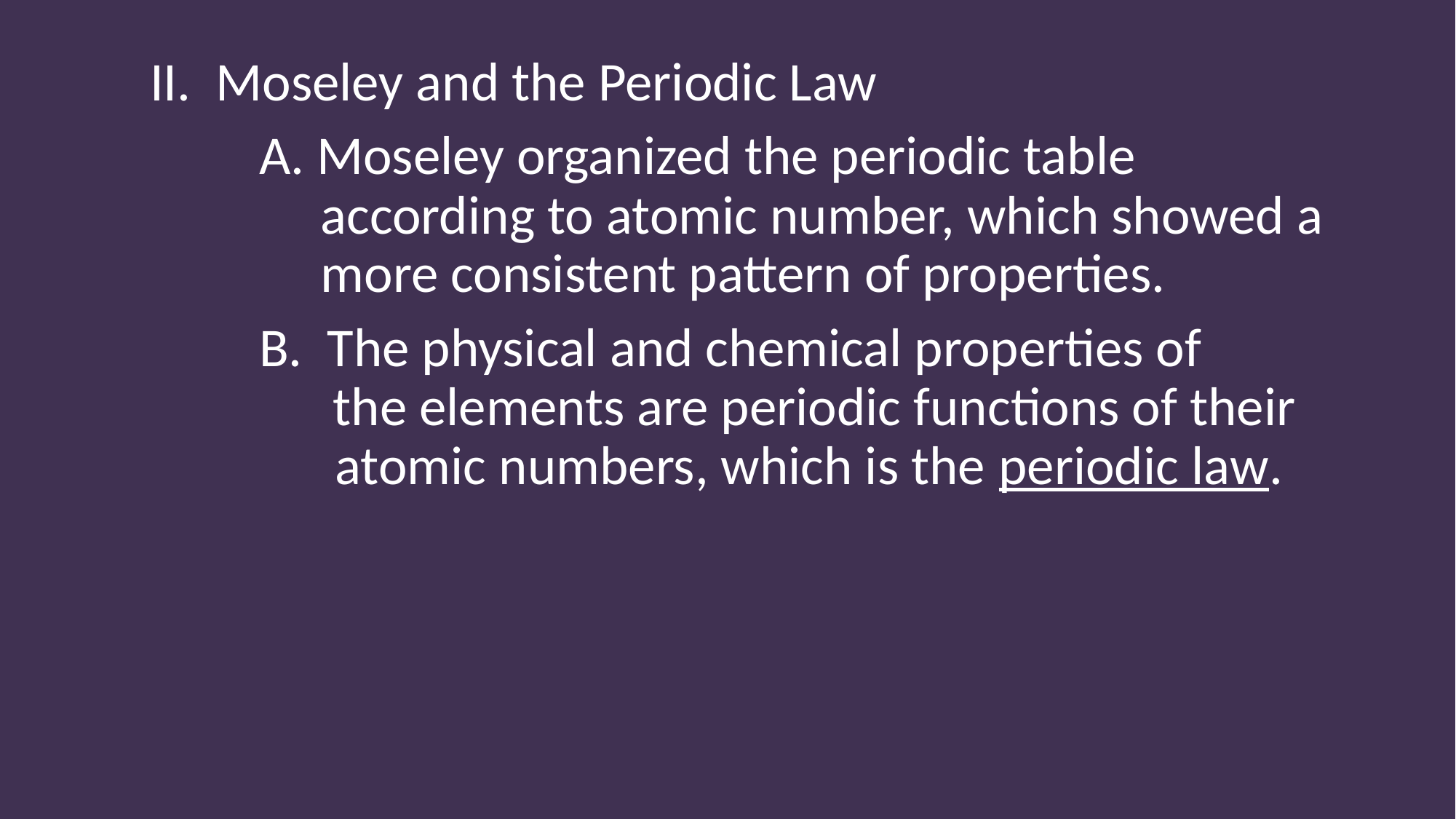

II.  Moseley and the Periodic Law
		A. Moseley organized the periodic table 			     according to atomic number, which showed a 		     more consistent pattern of properties.
		B.  The physical and chemical properties of 			      the elements are periodic functions of their 	               atomic numbers, which is the periodic law.